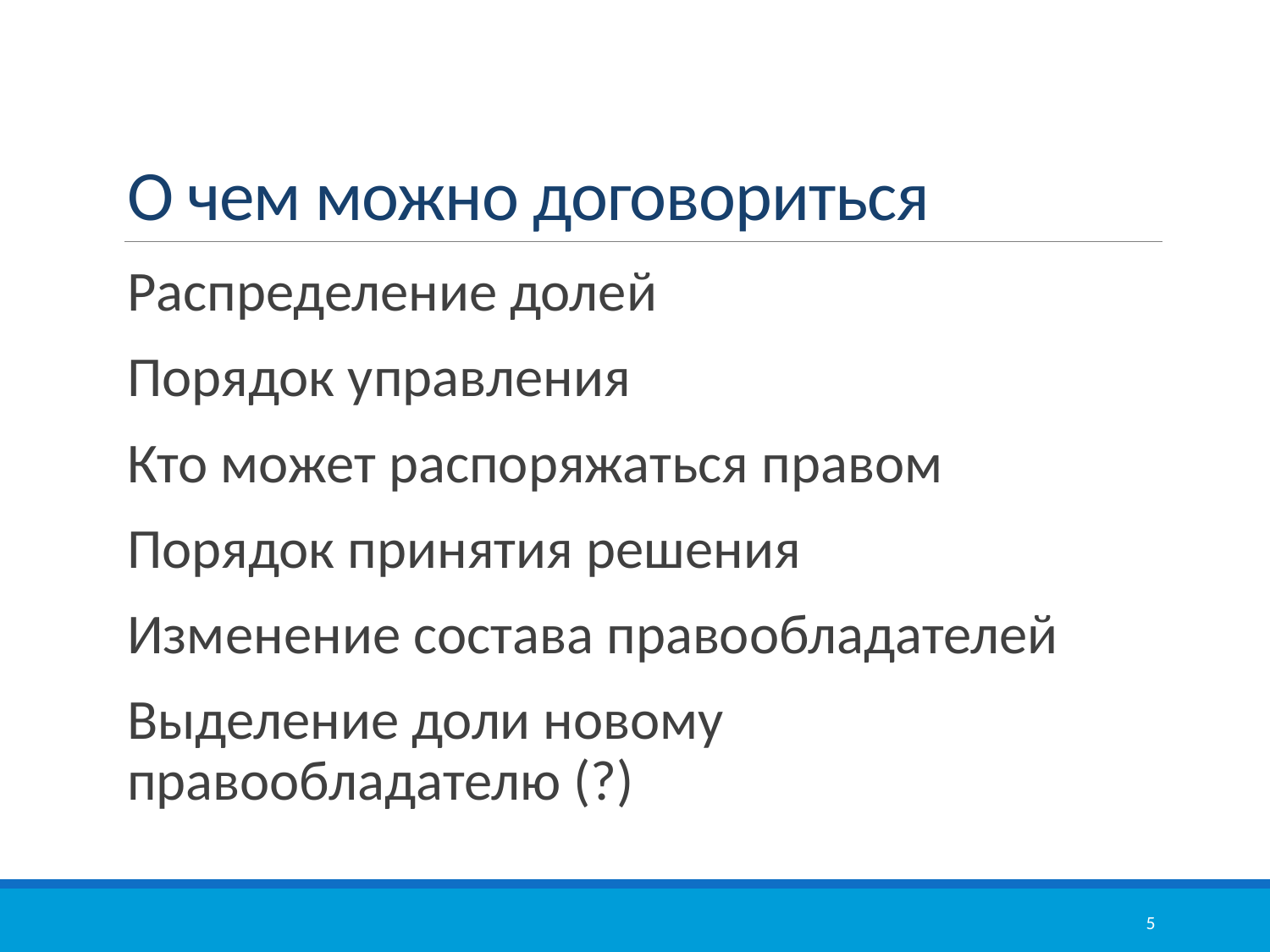

# О чем можно договориться
Распределение долей
Порядок управления
Кто может распоряжаться правом
Порядок принятия решения
Изменение состава правообладателей
Выделение доли новому правообладателю (?)

5